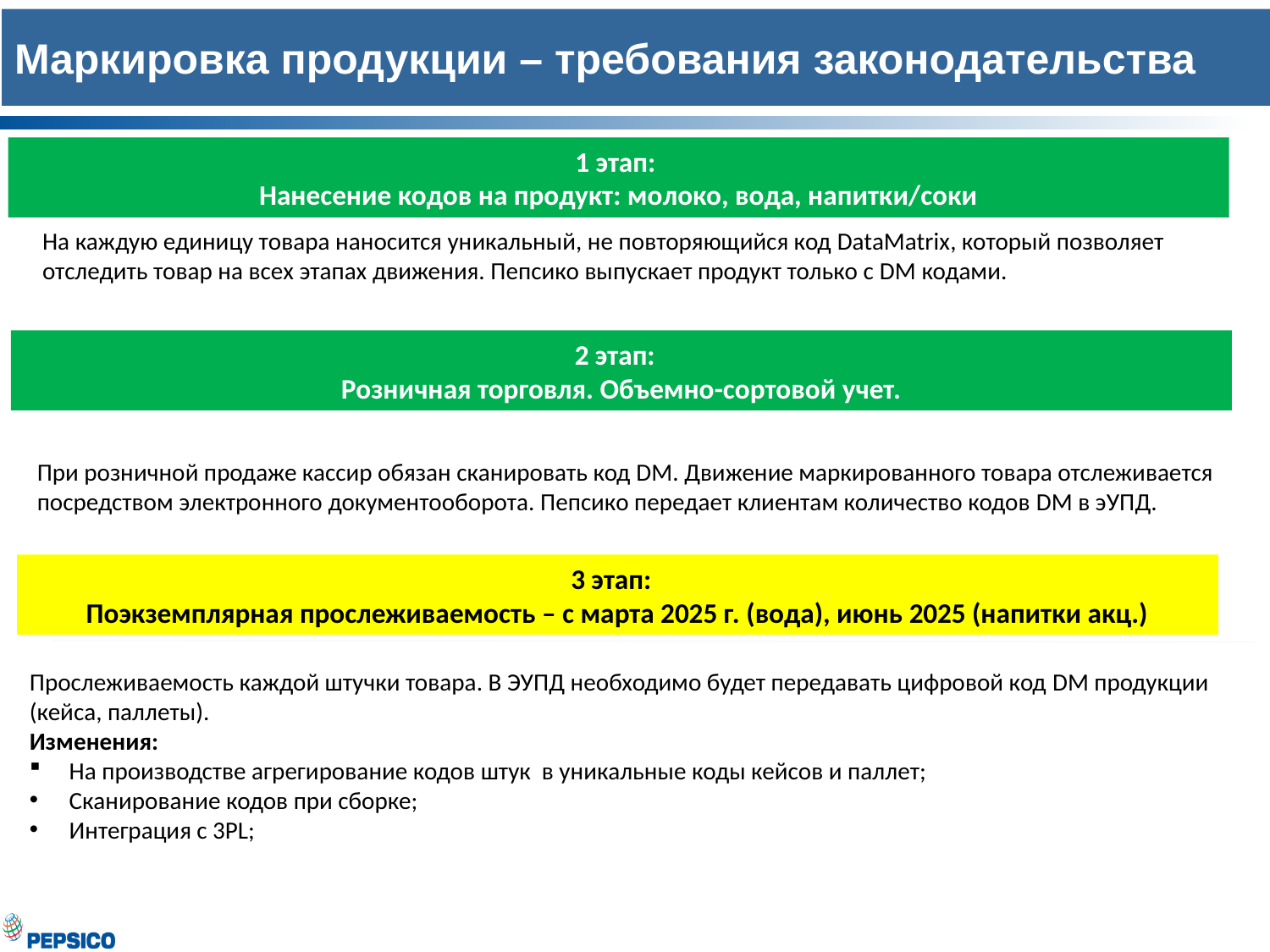

# Маркировка продукции – требования законодательства

1 этап:
Нанесение кодов на продукт: молоко, вода, напитки/соки
На каждую единицу товара наносится уникальный, не повторяющийся код DataMatrix, который позволяет отследить товар на всех этапах движения. Пепсико выпускает продукт только с DM кодами.
2 этап:
Розничная торговля. Объемно-сортовой учет.
При розничной продаже кассир обязан сканировать код DM. Движение маркированного товара отслеживается посредством электронного документооборота. Пепсико передает клиентам количество кодов DM в эУПД.
3 этап:
Поэкземплярная прослеживаемость – с марта 2025 г. (вода), июнь 2025 (напитки акц.)
Прослеживаемость каждой штучки товара. В ЭУПД необходимо будет передавать цифровой код DM продукции (кейса, паллеты).
Изменения:
На производстве агрегирование кодов штук  в уникальные коды кейсов и паллет;
Сканирование кодов при сборке;
Интеграция с 3PL;